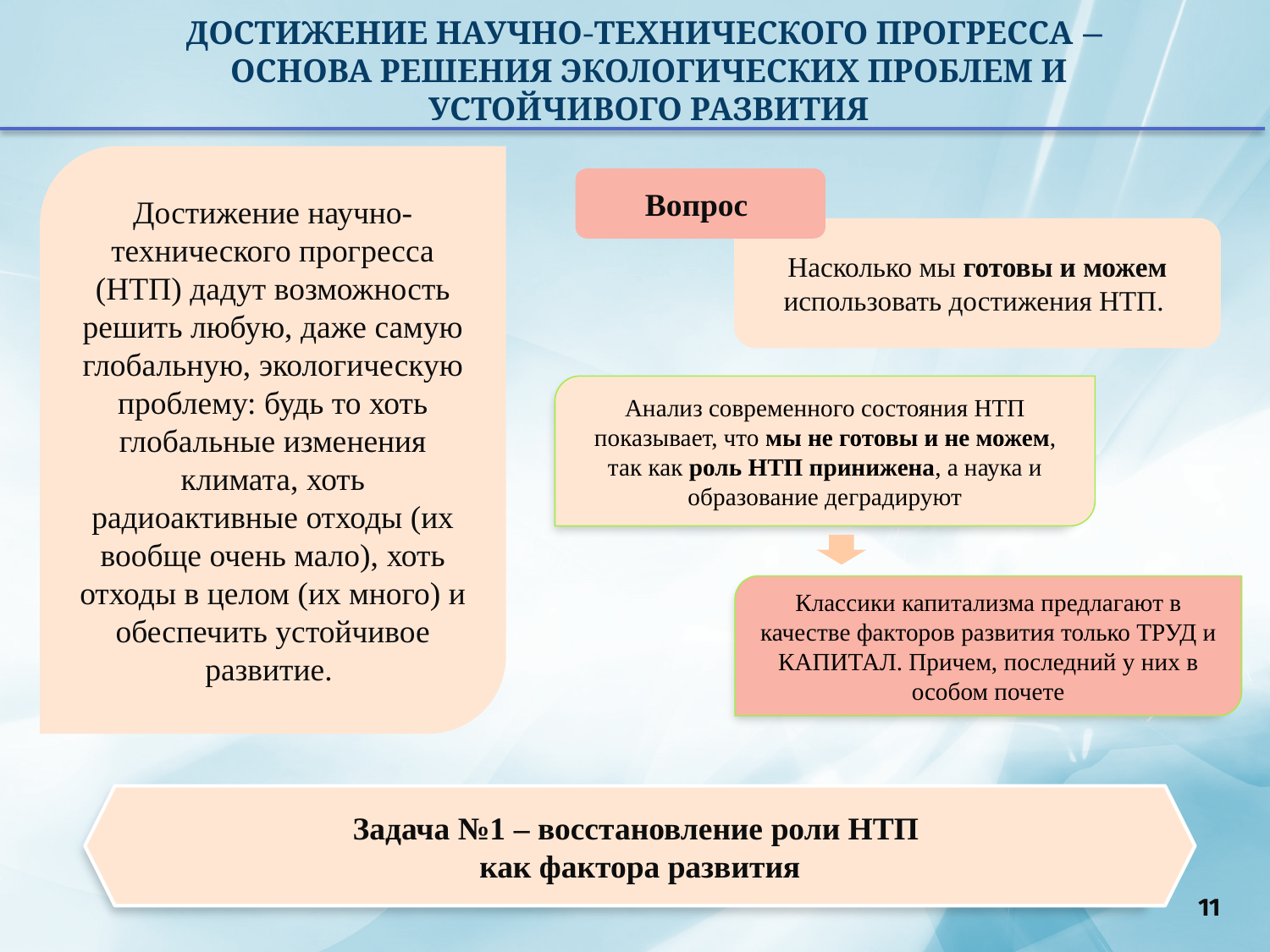

ДОСТИЖЕНИЕ НАУЧНО-ТЕХНИЧЕСКОГО ПРОГРЕССА –
 ОСНОВА РЕШЕНИЯ ЭКОЛОГИЧЕСКИХ ПРОБЛЕМ И
 УСТОЙЧИВОГО РАЗВИТИЯ
Достижение научно-технического прогресса (НТП) дадут возможность решить любую, даже самую глобальную, экологическую проблему: будь то хоть глобальные изменения климата, хоть радиоактивные отходы (их вообще очень мало), хоть отходы в целом (их много) и обеспечить устойчивое развитие.
Вопрос
Насколько мы готовы и можем использовать достижения НТП.
Анализ современного состояния НТП показывает, что мы не готовы и не можем, так как роль НТП принижена, а наука и образование деградируют

Классики капитализма предлагают в качестве факторов развития только ТРУД и КАПИТАЛ. Причем, последний у них в особом почете
Задача №1 – восстановление роли НТП
как фактора развития
11